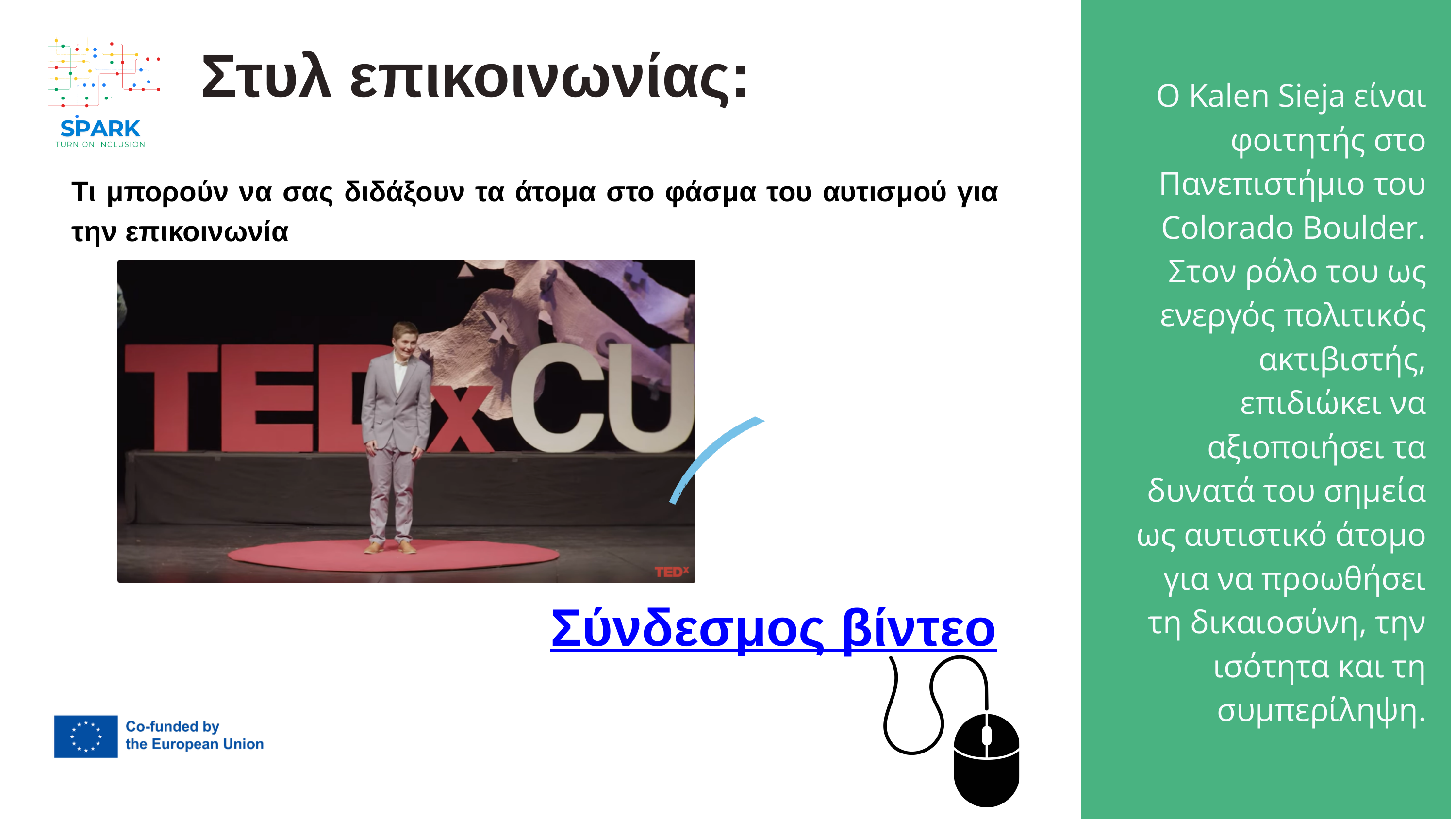

Στυλ επικοινωνίας:
Ο Kalen Sieja είναι φοιτητής στο Πανεπιστήμιο του Colorado Boulder. Στον ρόλο του ως ενεργός πολιτικός ακτιβιστής, επιδιώκει να αξιοποιήσει τα δυνατά του σημεία ως αυτιστικό άτομο για να προωθήσει τη δικαιοσύνη, την ισότητα και τη συμπερίληψη.

Τι μπορούν να σας διδάξουν τα άτομα στο φάσμα του αυτισμού για την επικοινωνία

Σύνδεσμος βίντεο